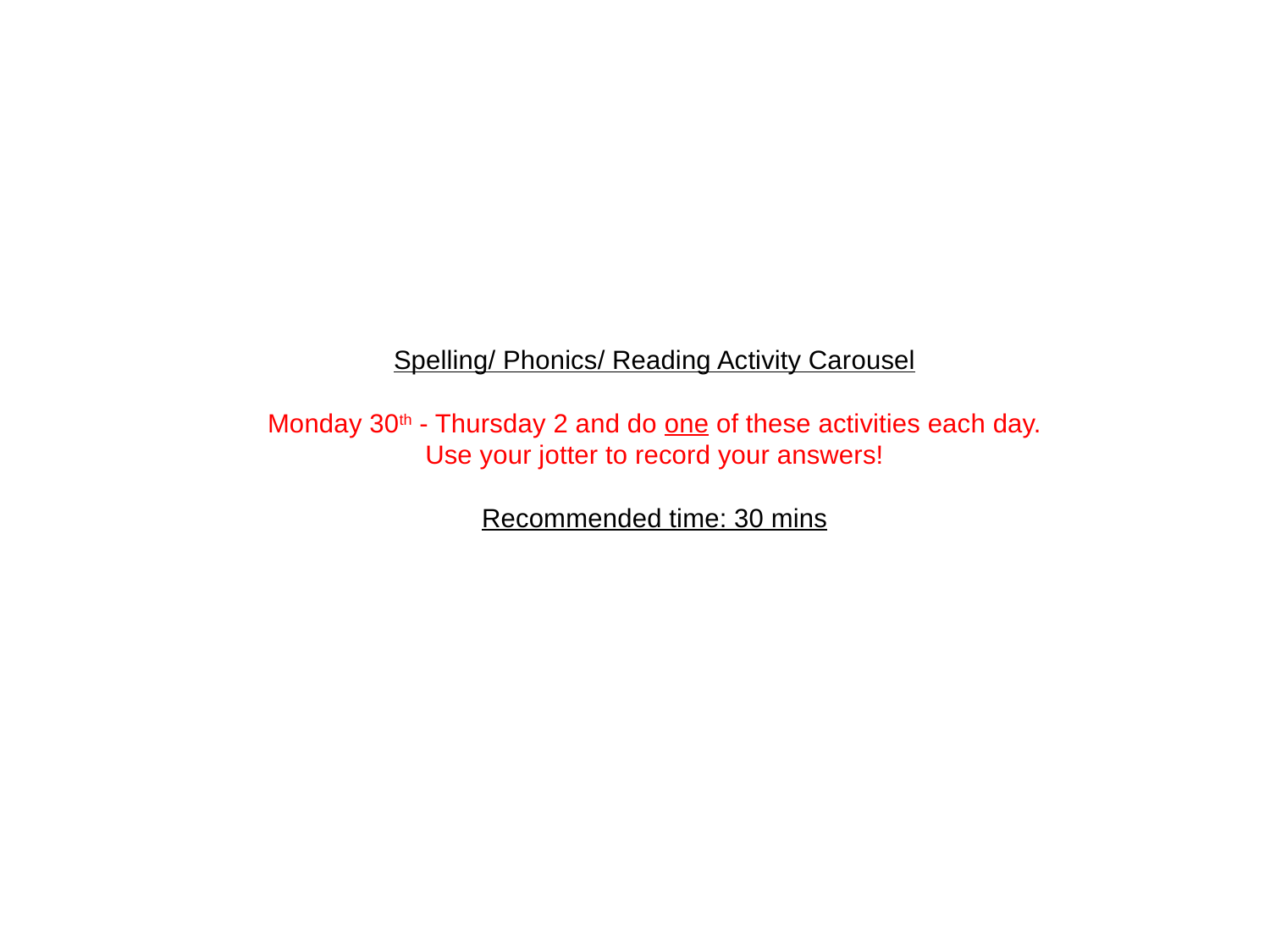

# Spelling/ Phonics/ Reading Activity Carousel Monday 30th - Thursday 2 and do one of these activities each day. Use your jotter to record your answers! Recommended time: 30 mins